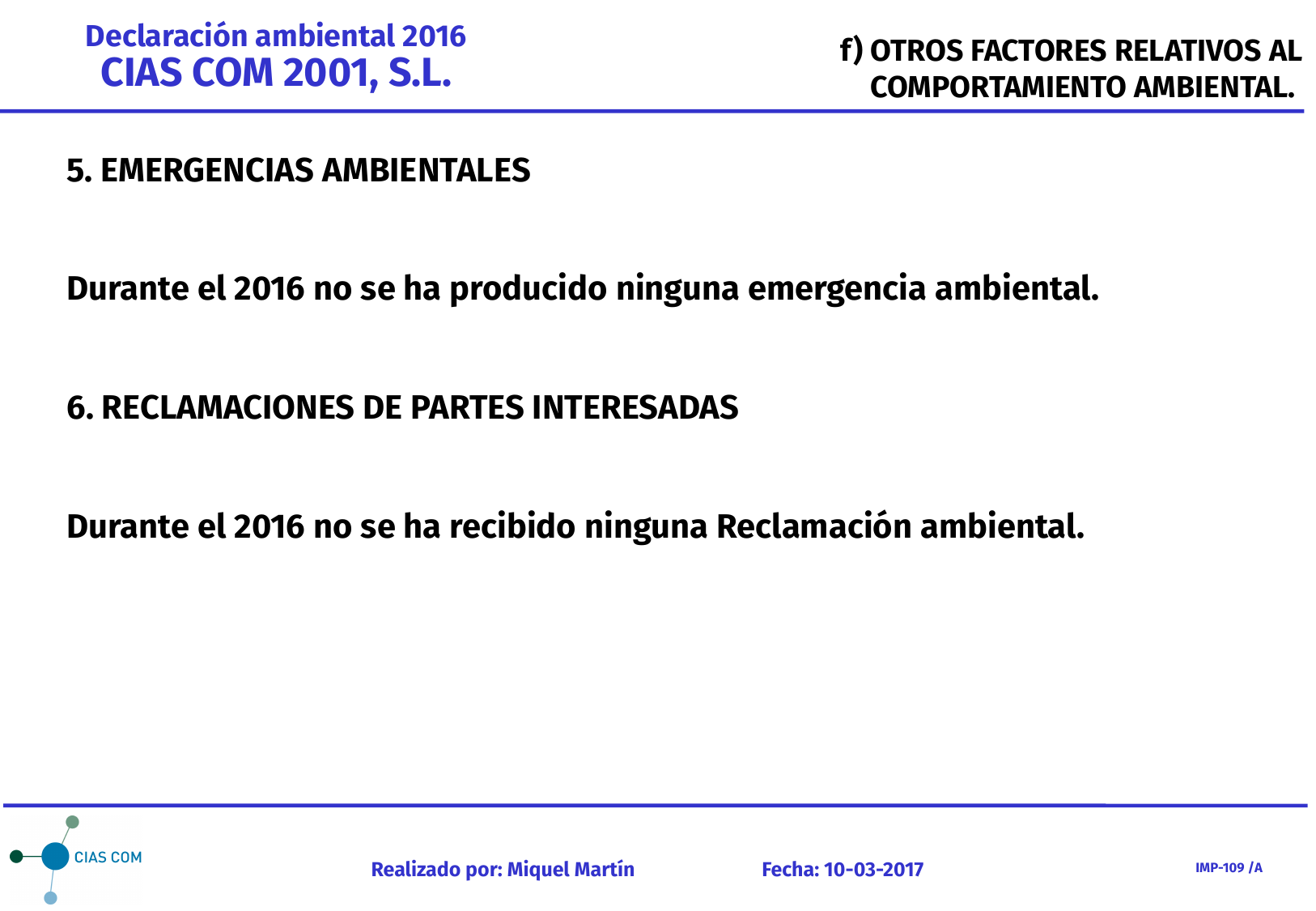

f) OTROS FACTORES RELATIVOS AL COMPORTAMIENTO AMBIENTAL.
5. EMERGENCIAS AMBIENTALES

Durante el 2016 no se ha producido ninguna emergencia ambiental.

6. RECLAMACIONES DE PARTES INTERESADAS

Durante el 2016 no se ha recibido ninguna Reclamación ambiental.